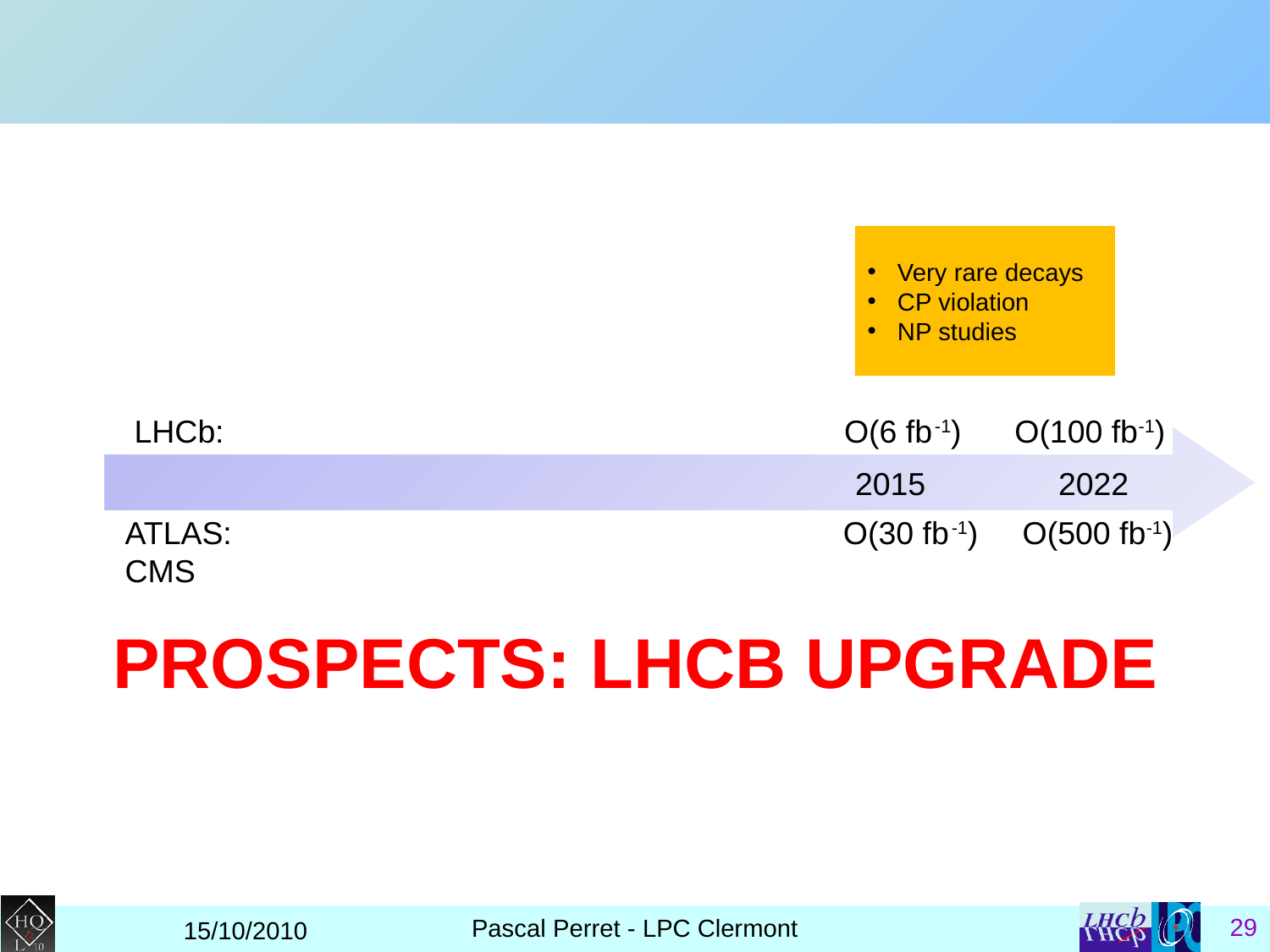

Very rare decays
CP violation
NP studies

LHCb:                                                                      O(6 fb-1)      O(100 fb-1)
                                                                                   2015               2022
ATLAS:                                                                     O(30 fb-1)     O(500 fb-1)
CMS
# prospects: LHCb upgrade
Pascal Perret - LPC Clermont
15/10/2010